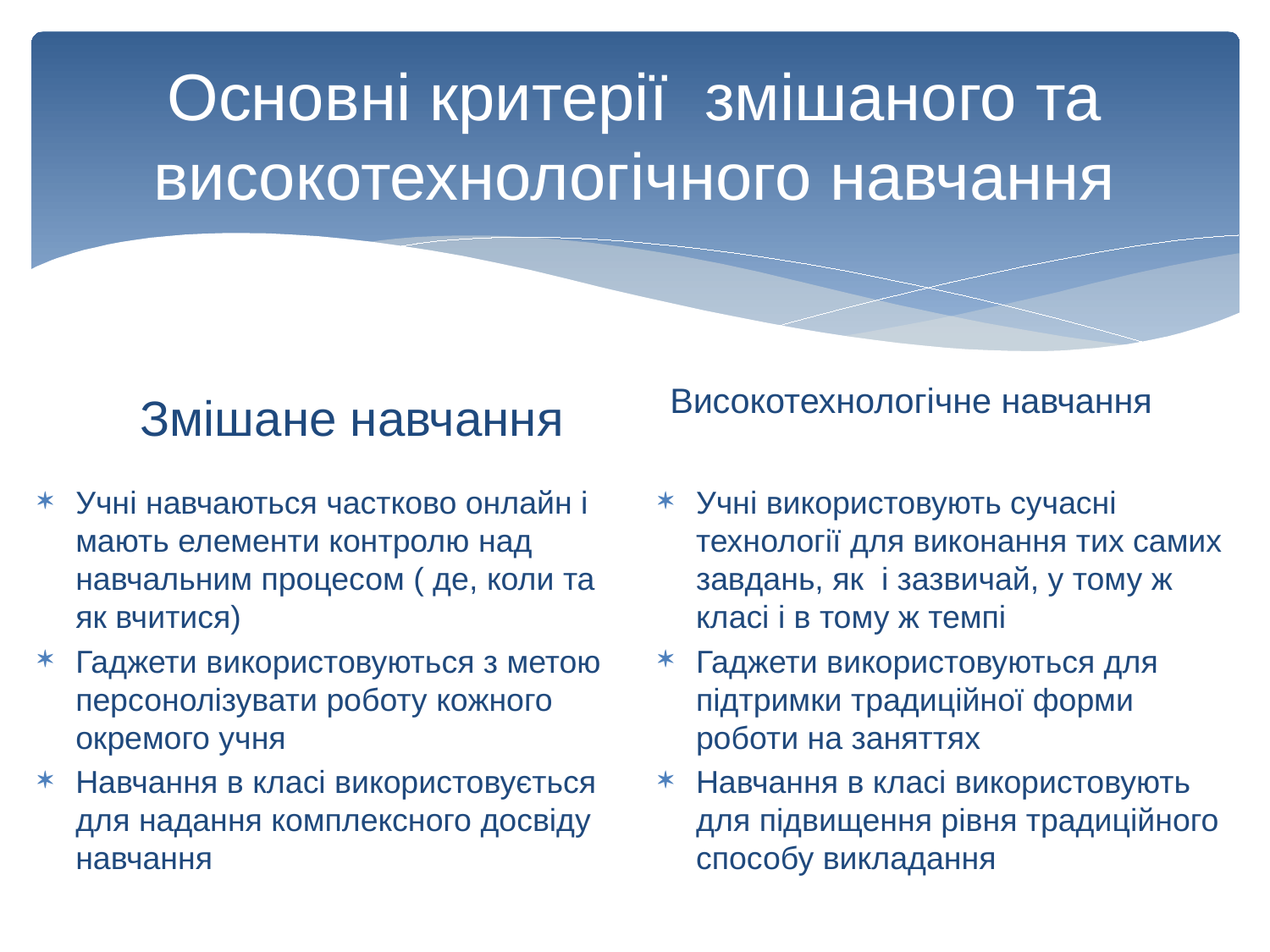

# Основні критерії  змішаного та високотехнологічного навчання
Змішане навчання
Високотехнологічне навчання

Учні навчаються частково онлайн і мають елементи контролю над навчальним процесом ( де, коли та як вчитися)
Гаджети використовуються з метою персонолізувати роботу кожного окремого учня
Навчання в класі використовується для надання комплексного досвіду навчання
Учні використовують сучасні технології для виконання тих самих завдань, як  і зазвичай, у тому ж класі і в тому ж темпі
Гаджети використовуються для підтримки традиційної форми роботи на заняттях
Навчання в класі використовують для підвищення рівня традиційного способу викладання